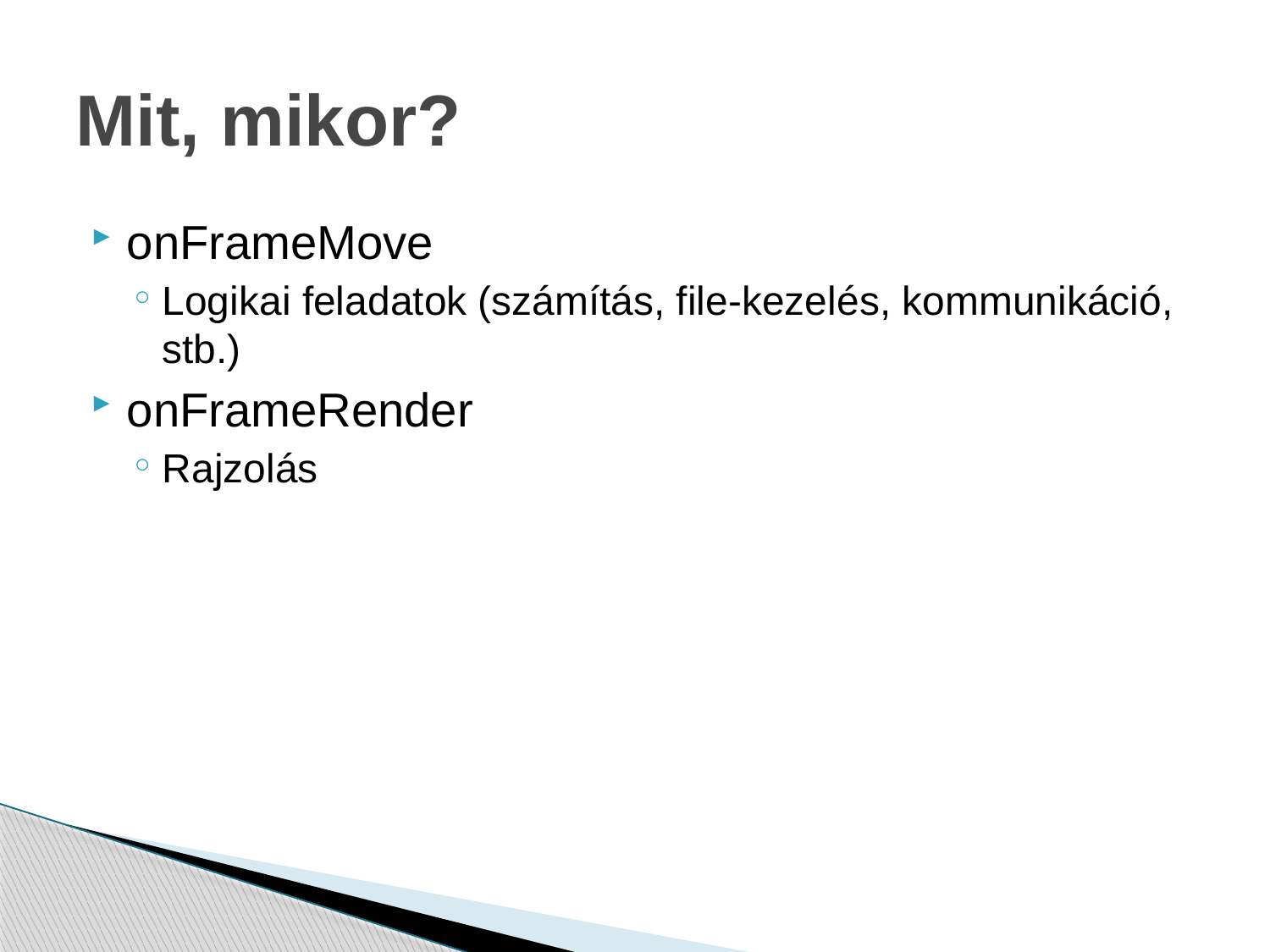

# Mit, mikor?
onFrameMove
Logikai feladatok (számítás, file-kezelés, kommunikáció, stb.)
onFrameRender
Rajzolás